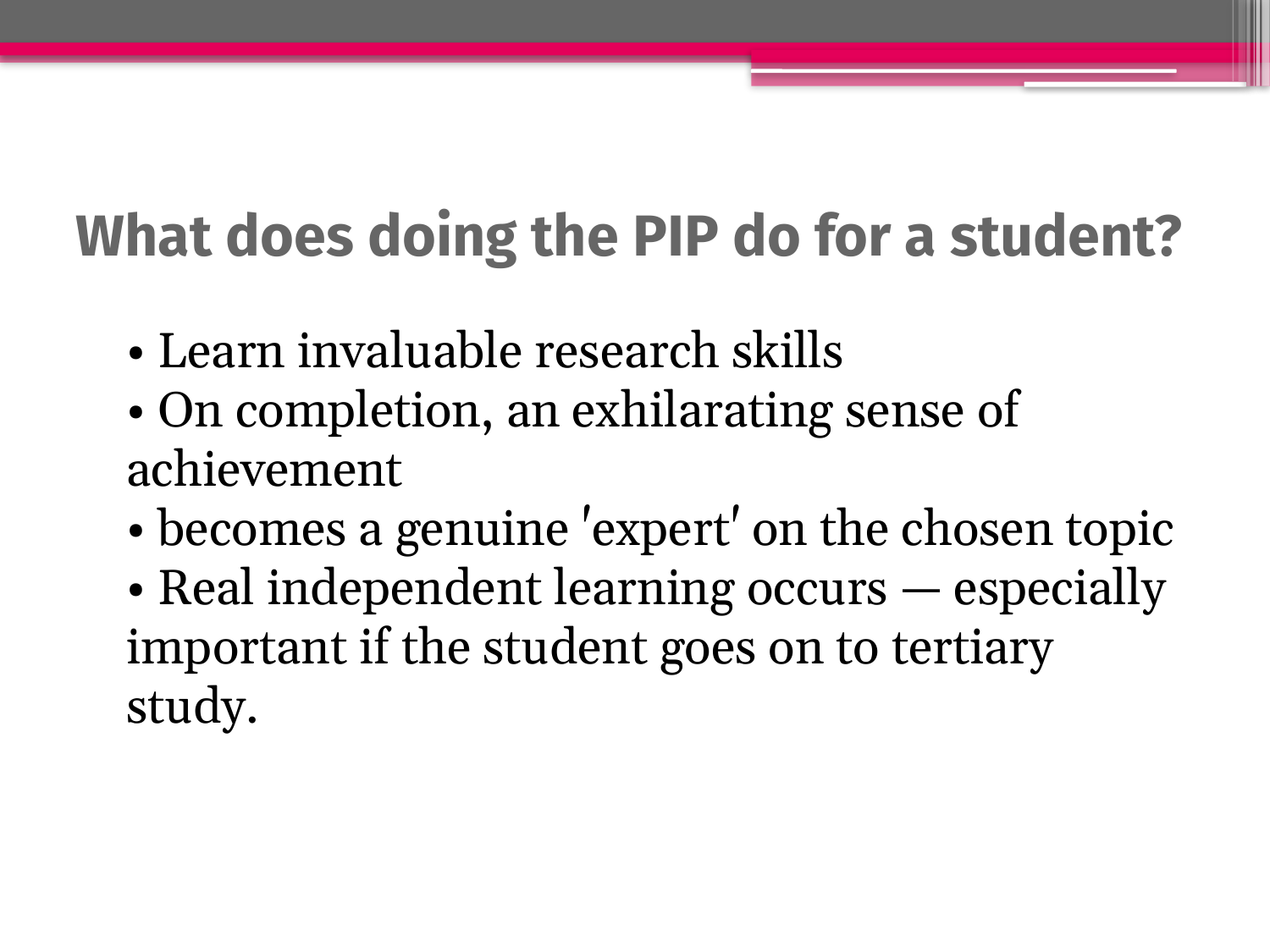

# What does doing the PIP do for a student?
	• Learn invaluable research skills
• On completion, an exhilarating sense of achievement
• becomes a genuine 'expert' on the chosen topic
• Real independent learning occurs — especially important if the student goes on to tertiary study.